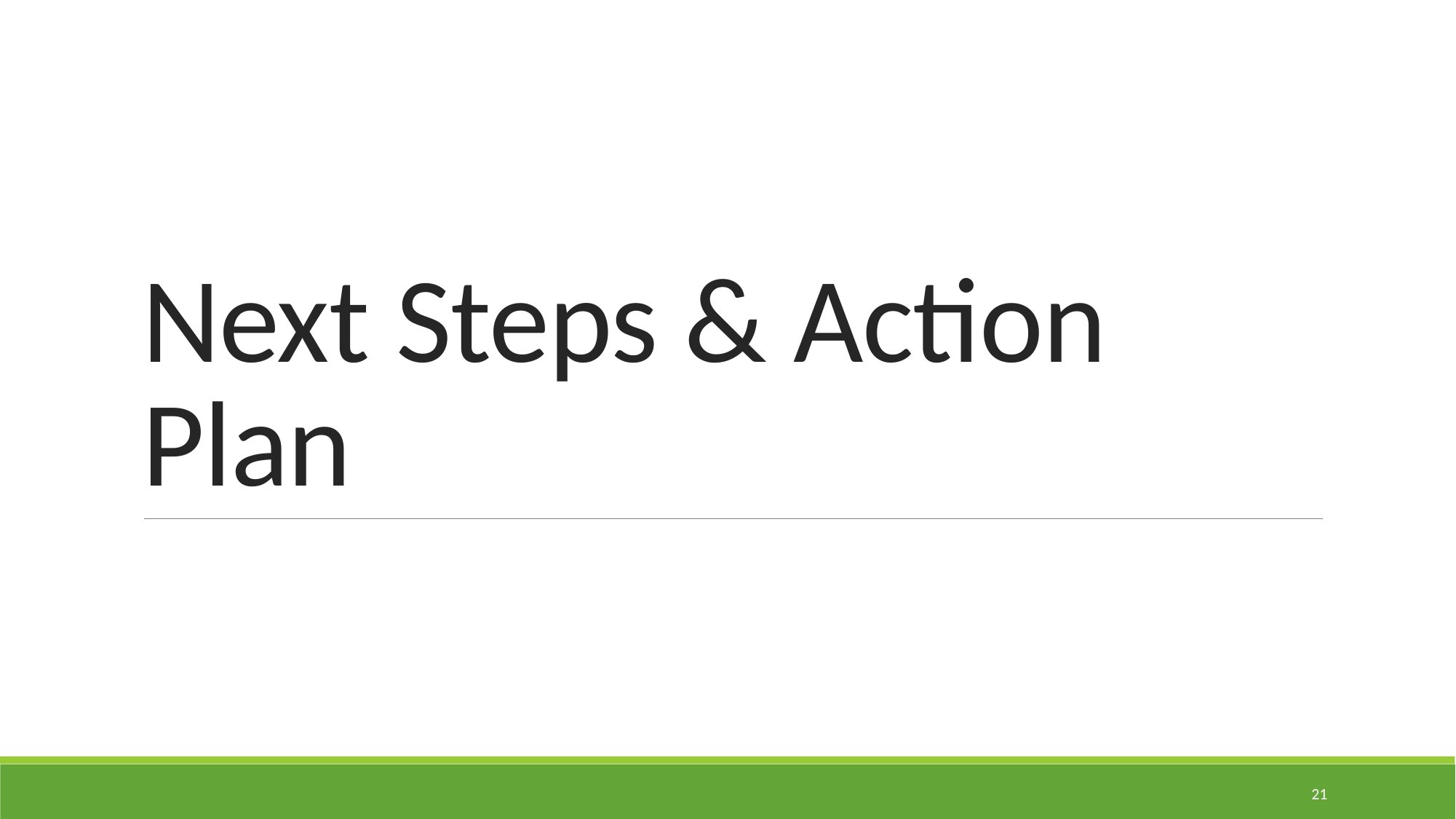

# Next Steps & Action Plan

21